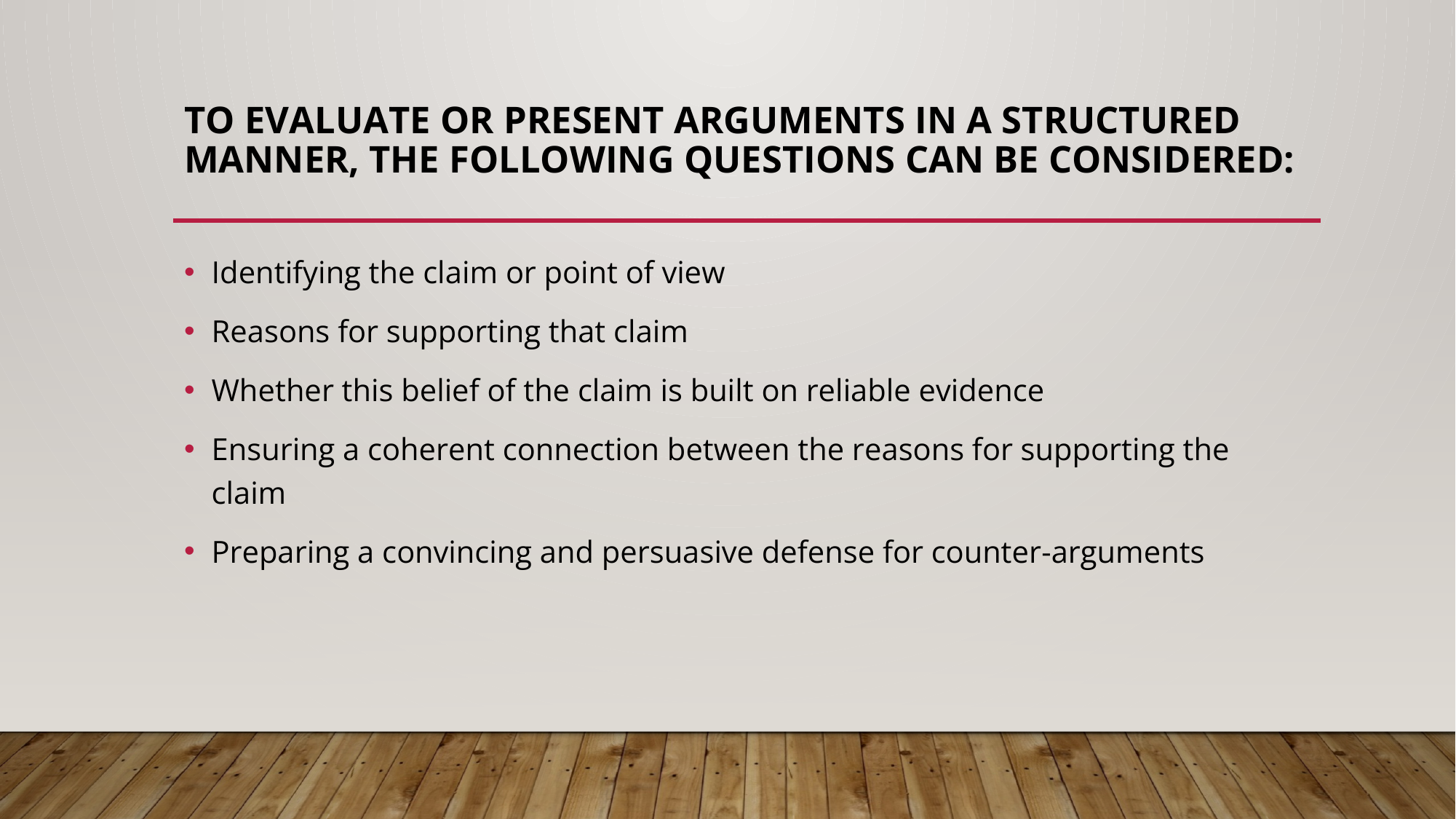

# To evaluate or present arguments in a structured manner, the following questions can be considered:
Identifying the claim or point of view
Reasons for supporting that claim
Whether this belief of the claim is built on reliable evidence
Ensuring a coherent connection between the reasons for supporting the claim
Preparing a convincing and persuasive defense for counter-arguments